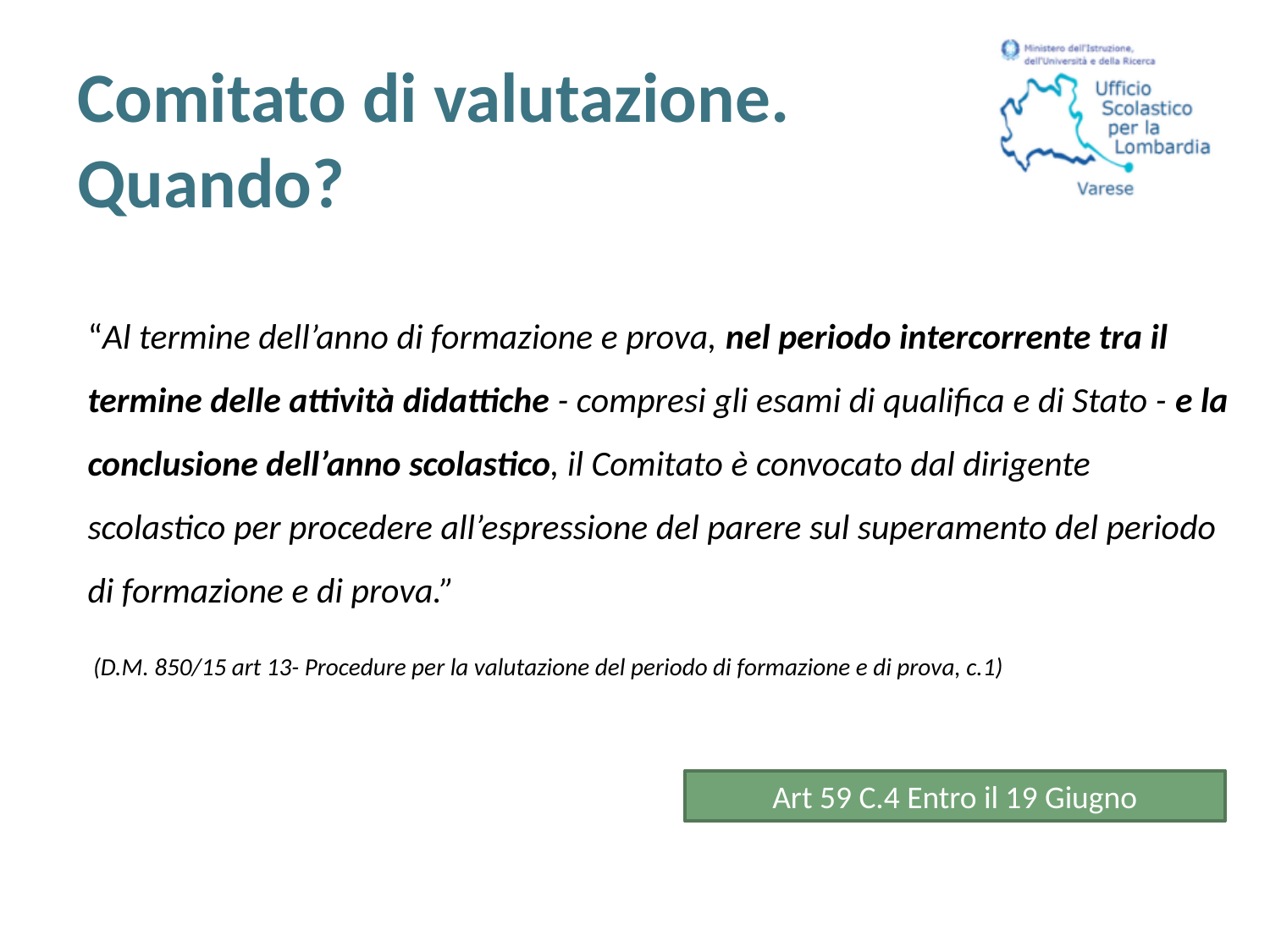

# Comitato di valutazione. Quando?
“Al termine dell’anno di formazione e prova, nel periodo intercorrente tra il termine delle attività didattiche - compresi gli esami di qualifica e di Stato - e la conclusione dell’anno scolastico, il Comitato è convocato dal dirigente scolastico per procedere all’espressione del parere sul superamento del periodo di formazione e di prova.”
 (D.M. 850/15 art 13- Procedure per la valutazione del periodo di formazione e di prova, c.1)

Art 59 C.4 Entro il 19 Giugno